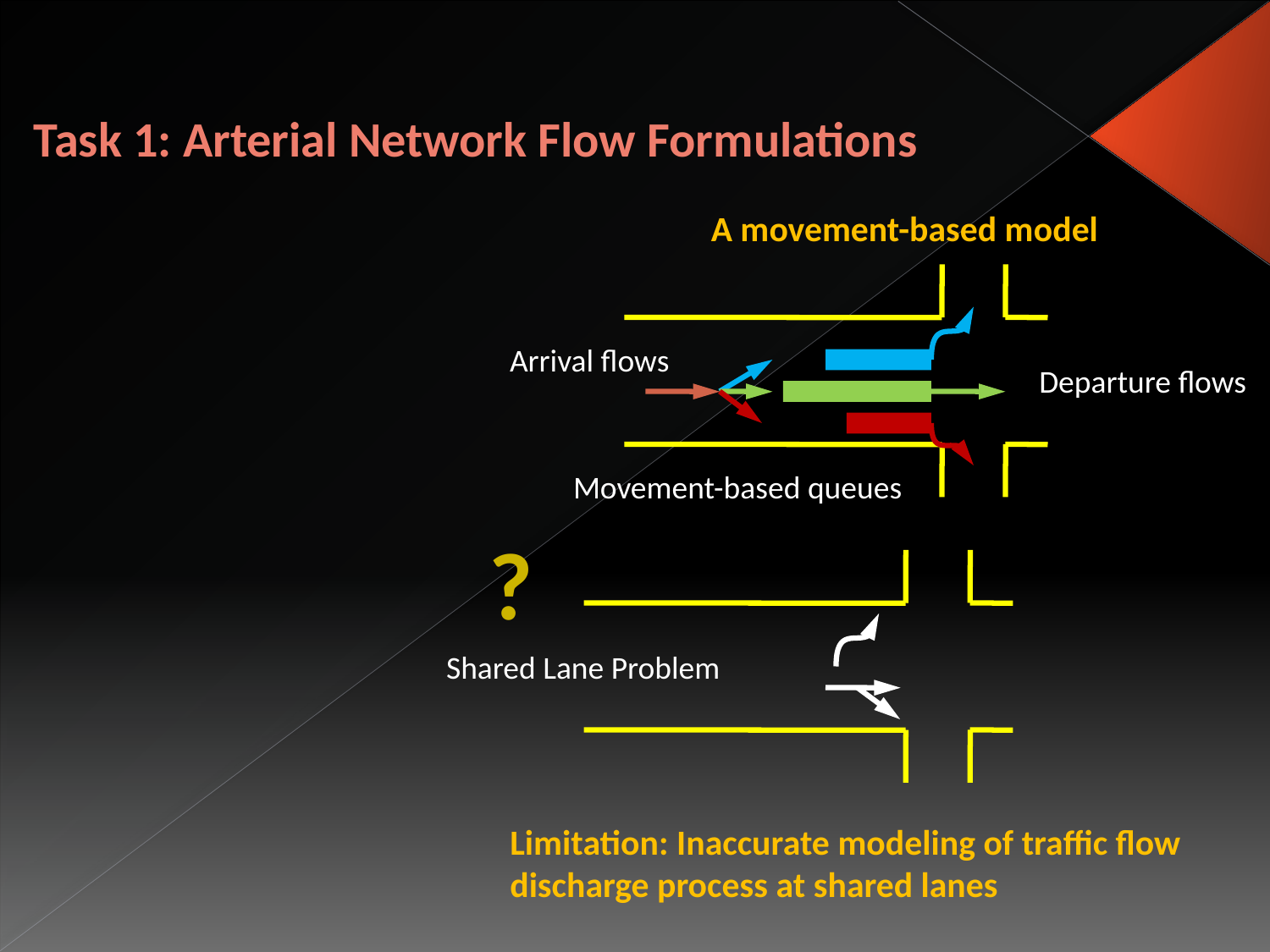

# Task 1: Arterial Network Flow Formulations
A movement-based model
Arrival flows

Departure flows

Movement-based queues
?
Shared Lane Problem
Limitation: Inaccurate modeling of traffic flow discharge process at shared lanes